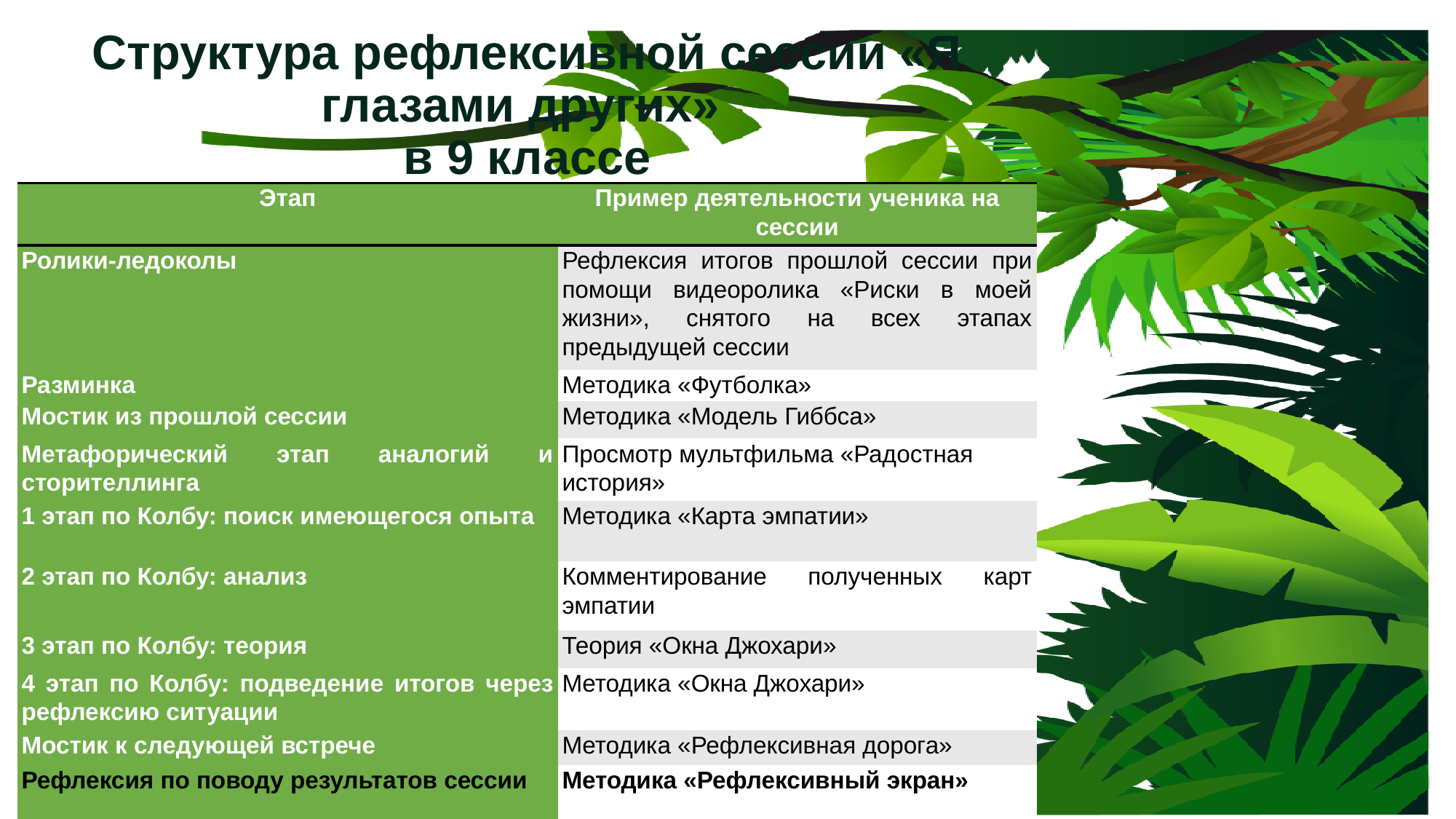

Структура рефлексивной сессии «Я глазами других»
в 9 классе

| Этап | Пример деятельности ученика на сессии |
| --- | --- |
| Ролики-ледоколы | Рефлексия итогов прошлой сессии при помощи видеоролика «Риски в моей жизни», снятого на всех этапах предыдущей сессии |
| Разминка | Методика «Футболка» |
| Мостик из прошлой сессии | Методика «Модель Гиббса» |
| Метафорический этап аналогий и сторителлинга | Просмотр мультфильма «Радостная история» |
| 1 этап по Колбу: поиск имеющегося опыта | Методика «Карта эмпатии» |
| 2 этап по Колбу: анализ | Комментирование полученных карт эмпатии |
| 3 этап по Колбу: теория | Теория «Окна Джохари» |
| 4 этап по Колбу: подведение итогов через рефлексию ситуации | Методика «Окна Джохари» |
| Мостик к следующей встрече | Методика «Рефлексивная дорога» |
| Рефлексия по поводу результатов сессии | Методика «Рефлексивный экран» |